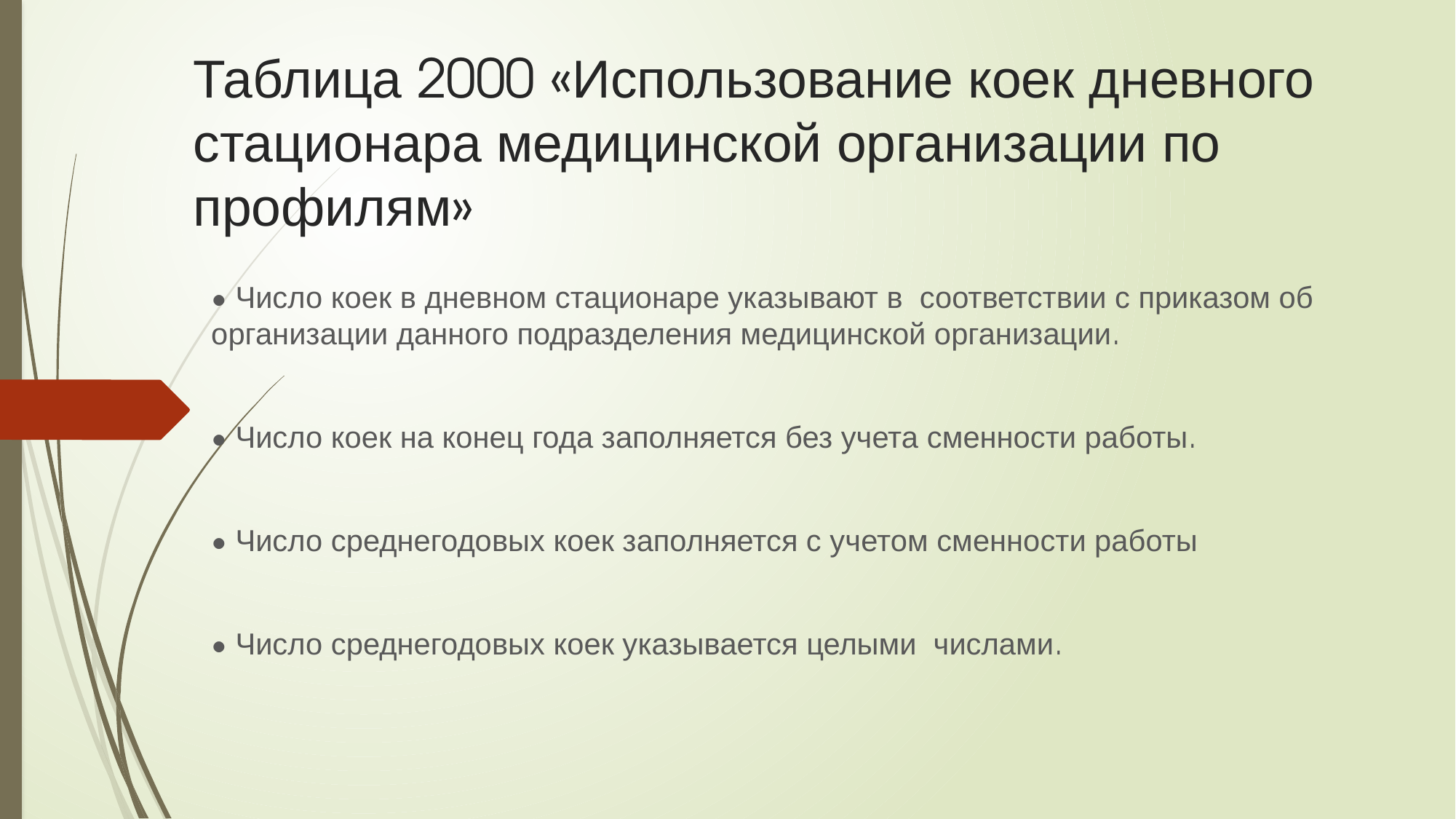

# Таблица 2000 «Использование коек дневного стационара медицинской организации по профилям»
• Число коек в дневном стационаре указывают в  соответствии с приказом об организации данного подразделения медицинской организации.

• Число коек на конец года заполняется без учета сменности работы.

• Число среднегодовых коек заполняется с учетом сменности работы

• Число среднегодовых коек указывается целыми  числами.